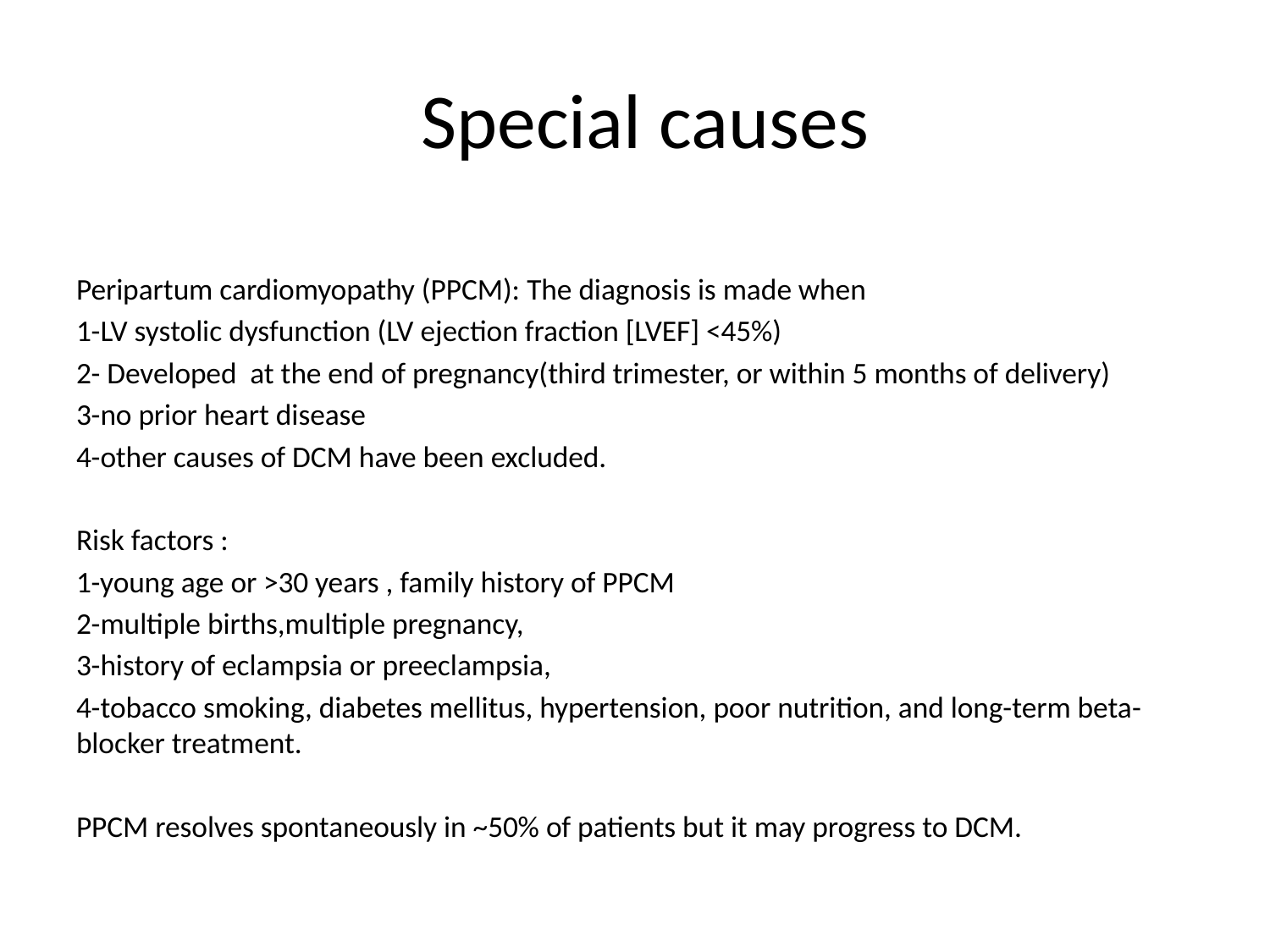

# Special causes

Peripartum cardiomyopathy (PPCM): The diagnosis is made when
1-LV systolic dysfunction (LV ejection fraction [LVEF] <45%)
2- Developed  at the end of pregnancy(third trimester, or within 5 months of delivery)
3-no prior heart disease
4-other causes of DCM have been excluded.

Risk factors :
1-young age or >30 years , family history of PPCM
2-multiple births,multiple pregnancy,
3-history of eclampsia or preeclampsia,
4-tobacco smoking, diabetes mellitus, hypertension, poor nutrition, and long-term beta-blocker treatment.

PPCM resolves spontaneously in ~50% of patients but it may progress to DCM.